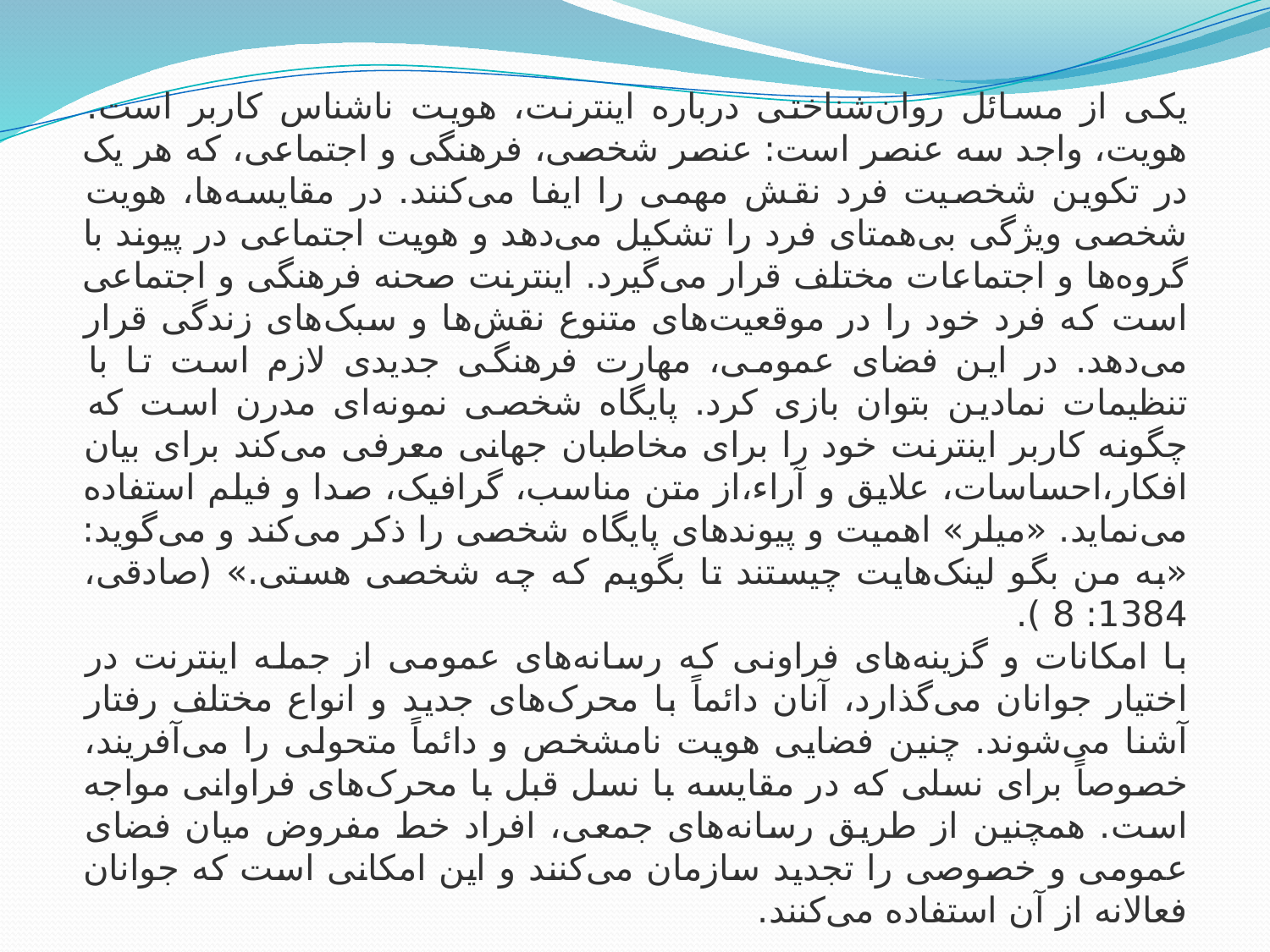

یکی از مسائل روان‌شناختی درباره اینترنت، هویت ناشناس کاربر است. هویت، واجد سه عنصر است: عنصر شخصی، فرهنگی و اجتماعی، که هر یک در تکوین شخصیت فرد نقش مهمی را ایفا می‌کنند. در مقایسه‌ها، هویت شخصی ویژگی بی‌همتای فرد را تشکیل می‌دهد و هویت اجتماعی در پیوند با گروه‌ها و اجتماعات مختلف قرار می‌گیرد. اینترنت صحنه فرهنگی و اجتماعی است که فرد خود را در موقعیت‌های متنوع نقش‌ها و سبک‌های زندگی قرار می‌دهد. در این فضای عمومی، مهارت فرهنگی جدیدی لازم است تا با تنظیمات نمادین بتوان بازی کرد. پایگاه شخصی نمونه‌ای مدرن است که چگونه کاربر اینترنت خود را برای مخاطبان جهانی معرفی می‌کند برای بیان افکار،‌احساسات، علایق و آراء،‌از متن مناسب، گرافیک، صدا و فیلم استفاده می‌نماید. «میلر» اهمیت و پیوندهای پایگاه شخصی را ذکر می‌کند و می‌گوید: «به من بگو لینک‌هایت چیستند تا بگویم که چه شخصی هستی.» (صادقی، 1384: 8 ).
با امکانات و گزینه‌های فراونی که رسانه‌های عمومی از جمله اینترنت در اختیار جوانان می‌گذارد، آنان دائماً با محرک‌های جدید و انواع مختلف رفتار آشنا می‌شوند. چنین فضایی هویت نامشخص و دائماً متحولی را می‌آفریند، خصوصاً برای نسلی که در مقایسه با نسل قبل با محرک‌های فراوانی مواجه است. همچنین از طریق رسانه‌های جمعی، افراد خط مفروض میان فضای عمومی و خصوصی را تجدید سازمان می‌کنند و این امکانی است که جوانان فعالانه از آن استفاده می‌کنند.